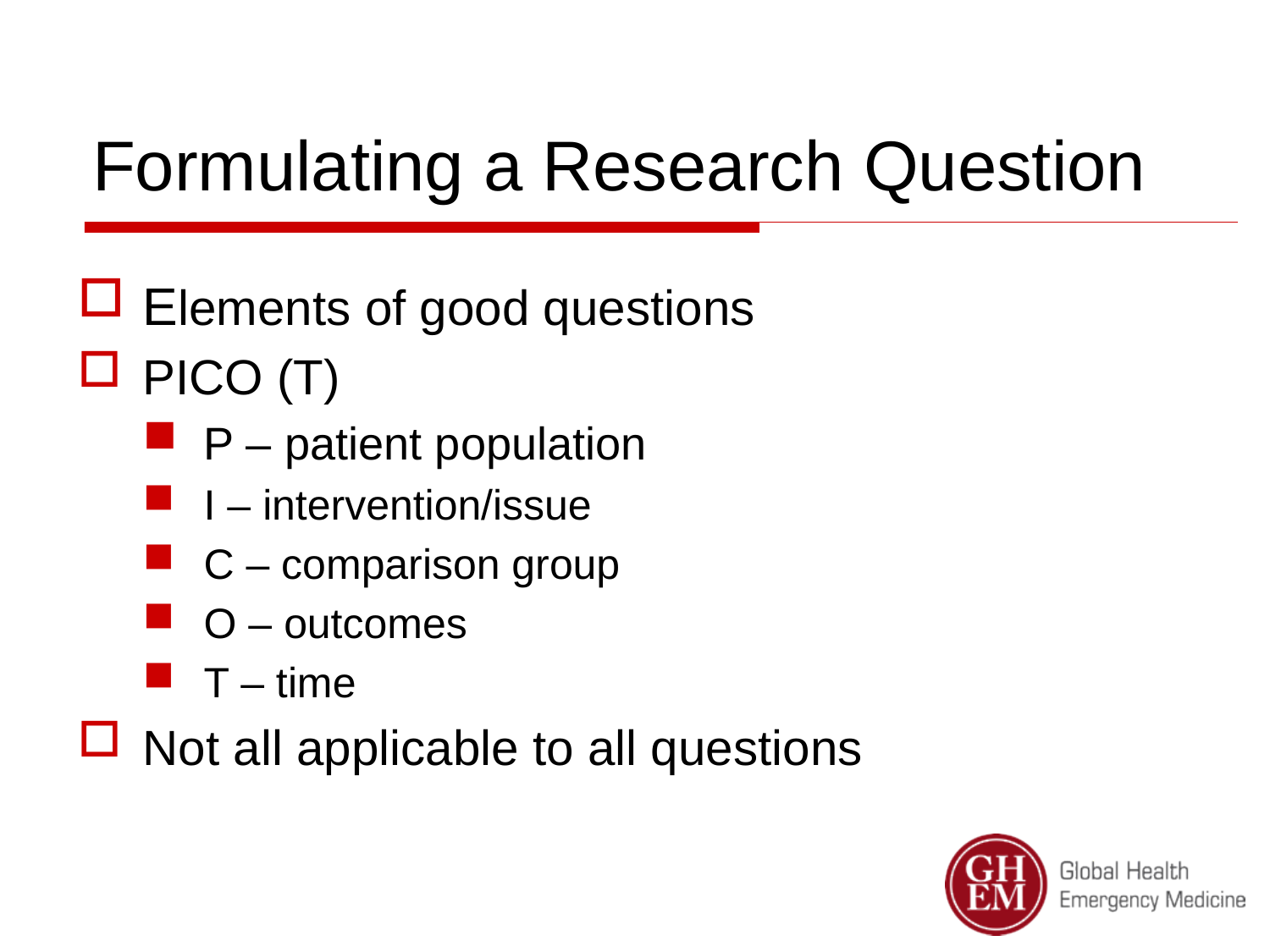

# Formulating a Research Question
Elements of good questions
PICO (T)
P – patient population
I – intervention/issue
C – comparison group
O – outcomes
T – time
Not all applicable to all questions